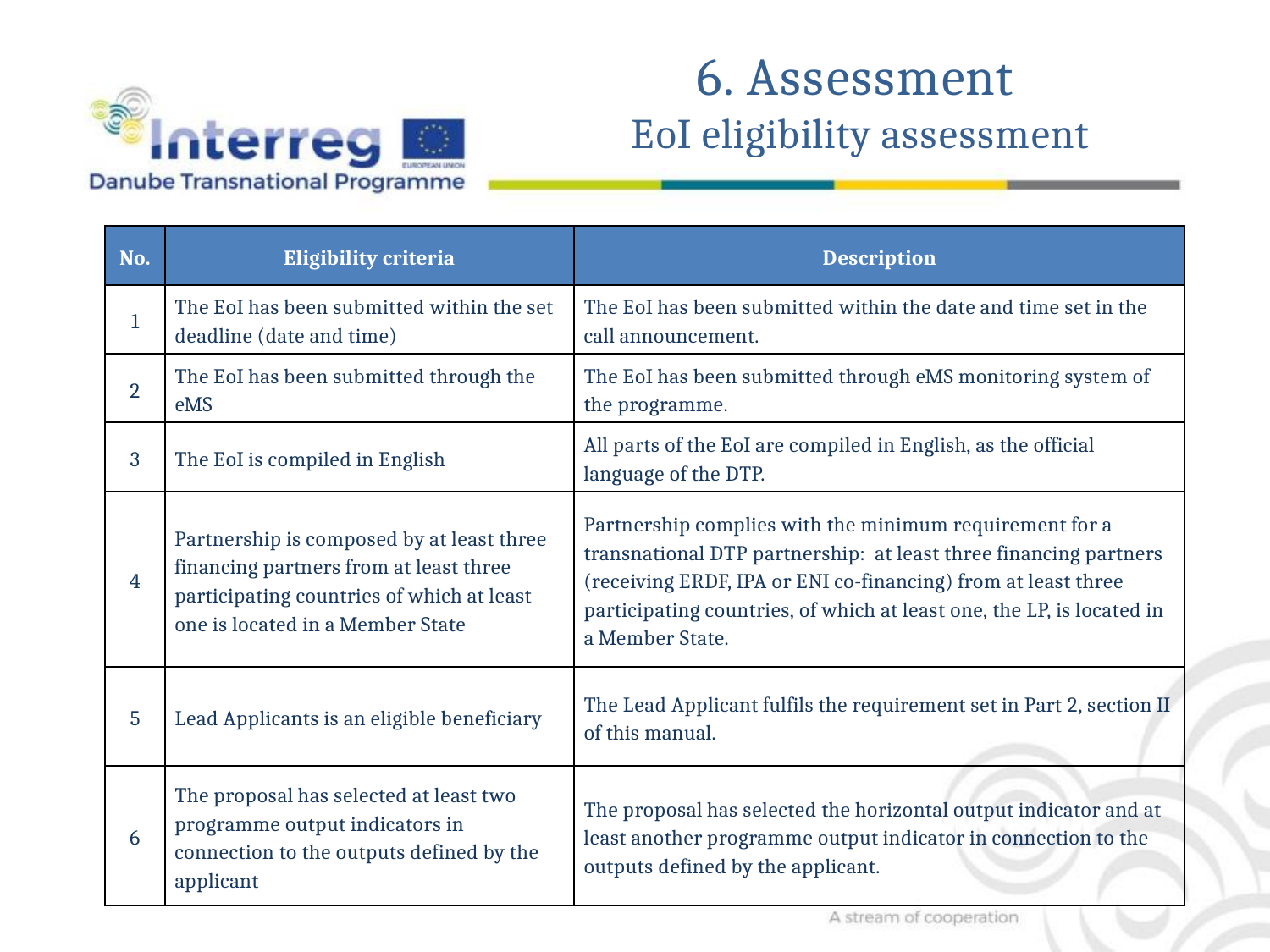

6. Assessment
EoI eligibility assessment

| No. | Eligibility criteria | Description |
| --- | --- | --- |
| 1 | The EoI has been submitted within the set deadline (date and time) | The EoI has been submitted within the date and time set in the call announcement. |
| 2 | The EoI has been submitted through the eMS | The EoI has been submitted through eMS monitoring system of the programme. |
| 3 | The EoI is compiled in English | All parts of the EoI are compiled in English, as the official language of the DTP. |
| 4 | Partnership is composed by at least three financing partners from at least three participating countries of which at least one is located in a Member State | Partnership complies with the minimum requirement for a transnational DTP partnership: at least three financing partners (receiving ERDF, IPA or ENI co-financing) from at least three participating countries, of which at least one, the LP, is located in a Member State. |
| 5 | Lead Applicants is an eligible beneficiary | The Lead Applicant fulfils the requirement set in Part 2, section II of this manual. |
| 6 | The proposal has selected at least two programme output indicators in connection to the outputs defined by the applicant | The proposal has selected the horizontal output indicator and at least another programme output indicator in connection to the outputs defined by the applicant. |